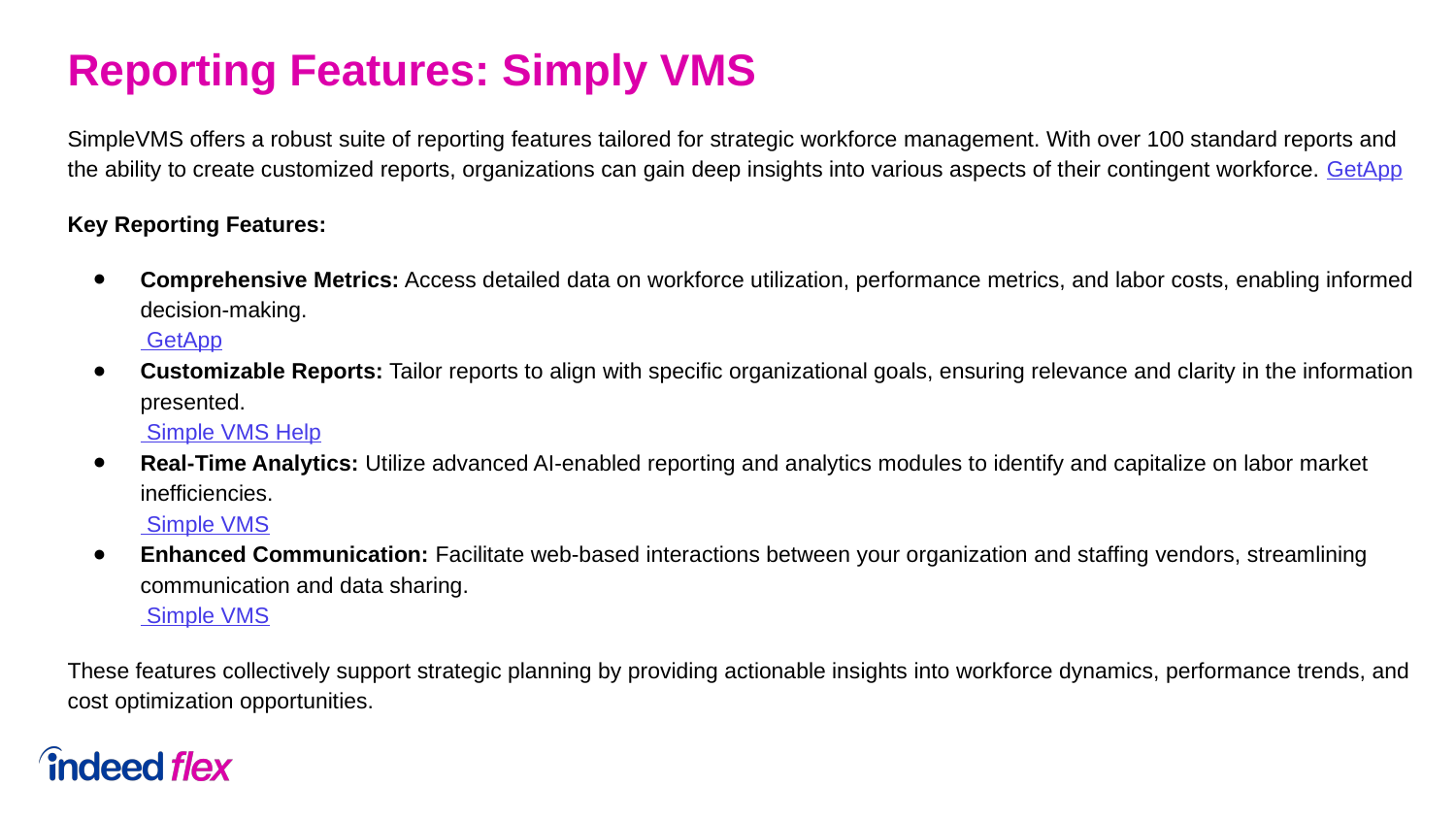

Reporting Features: Simply VMS
SimpleVMS offers a robust suite of reporting features tailored for strategic workforce management. With over 100 standard reports and the ability to create customized reports, organizations can gain deep insights into various aspects of their contingent workforce. GetApp
Key Reporting Features:
Comprehensive Metrics: Access detailed data on workforce utilization, performance metrics, and labor costs, enabling informed decision-making.
 GetApp
Customizable Reports: Tailor reports to align with specific organizational goals, ensuring relevance and clarity in the information presented.
 Simple VMS Help
Real-Time Analytics: Utilize advanced AI-enabled reporting and analytics modules to identify and capitalize on labor market inefficiencies.
 Simple VMS
Enhanced Communication: Facilitate web-based interactions between your organization and staffing vendors, streamlining communication and data sharing.
 Simple VMS
These features collectively support strategic planning by providing actionable insights into workforce dynamics, performance trends, and cost optimization opportunities.